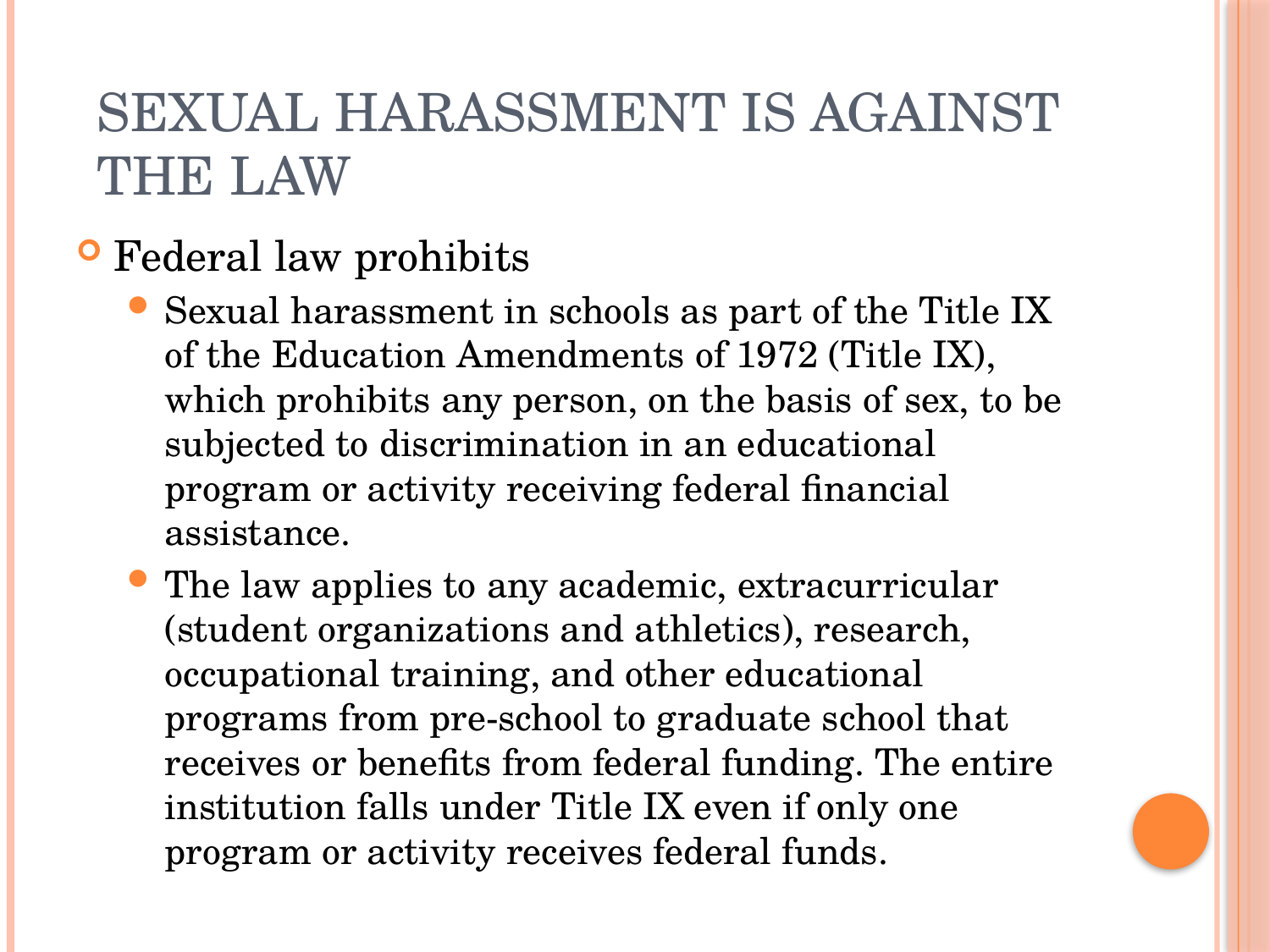

# Sexual harassment is against the law
Federal law prohibits
Sexual harassment in schools as part of the Title IX of the Education Amendments of 1972 (Title IX), which prohibits any person, on the basis of sex, to be subjected to discrimination in an educational program or activity receiving federal financial assistance.
The law applies to any academic, extracurricular (student organizations and athletics), research, occupational training, and other educational programs from pre-school to graduate school that receives or benefits from federal funding. The entire institution falls under Title IX even if only one program or activity receives federal funds.